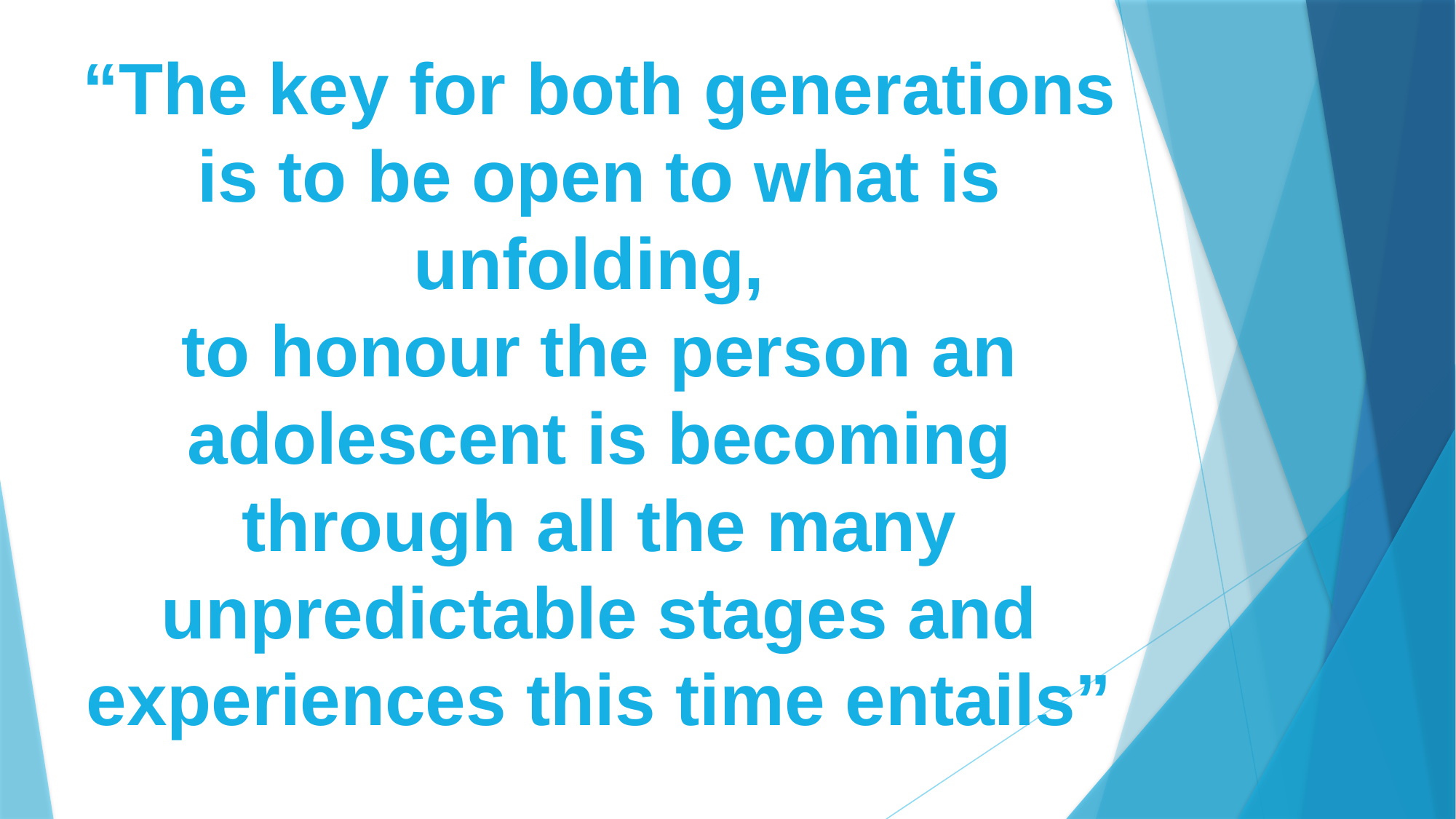

“The key for both generations is to be open to what is unfolding,
to honour the person an adolescent is becoming through all the many unpredictable stages and experiences this time entails”

Dr. Daniel Siegel